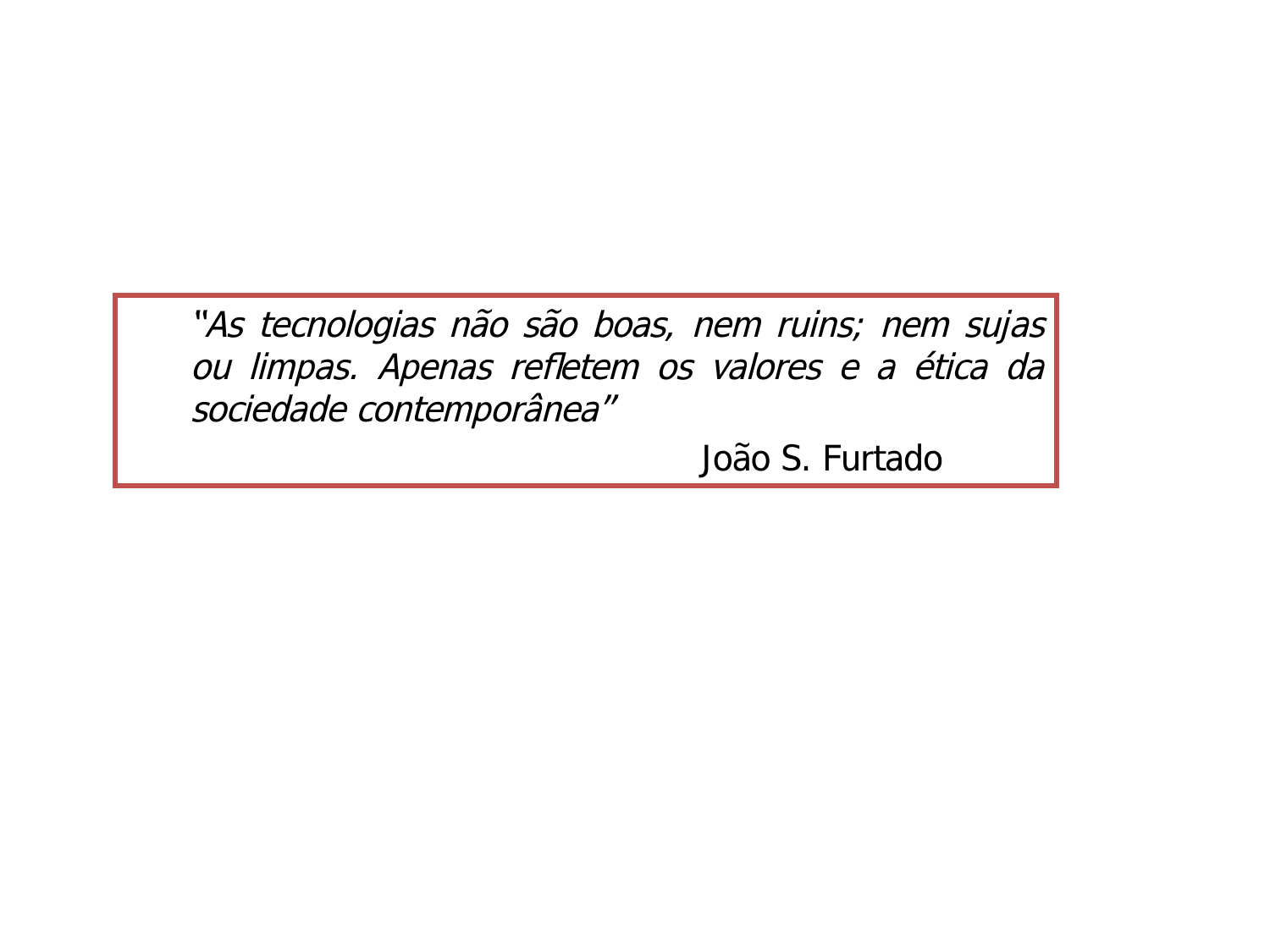

#

“As tecnologias não são boas, nem ruins; nem sujas ou limpas. Apenas refletem os valores e a ética da sociedade contemporânea”
				João S. Furtado